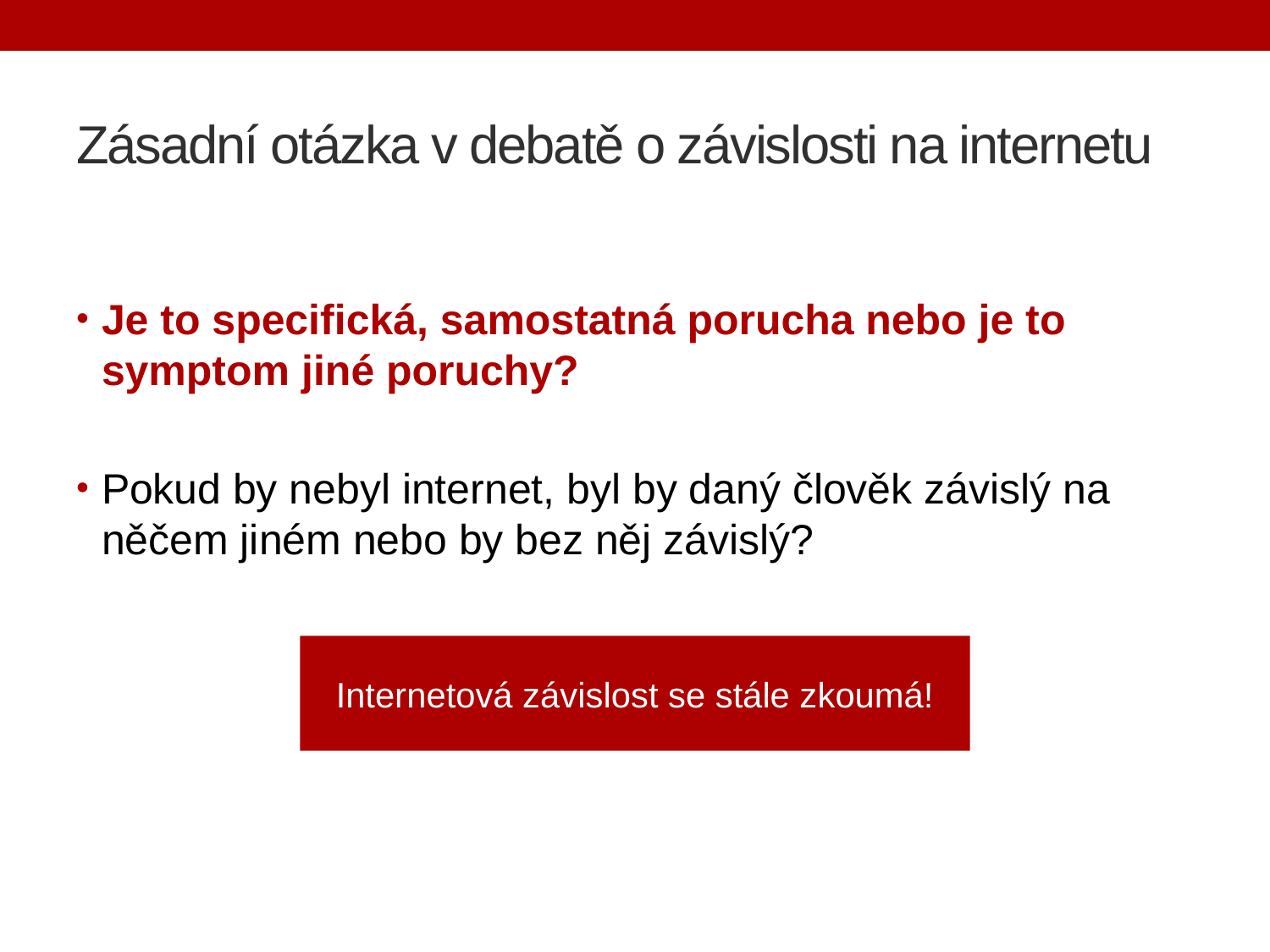

# Zásadní otázka v debatě o závislosti na internetu
Je to specifická, samostatná porucha nebo je to symptom jiné poruchy?

Pokud by nebyl internet, byl by daný člověk závislý na něčem jiném nebo by bez něj závislý?

Internetová závislost se stále zkoumá!